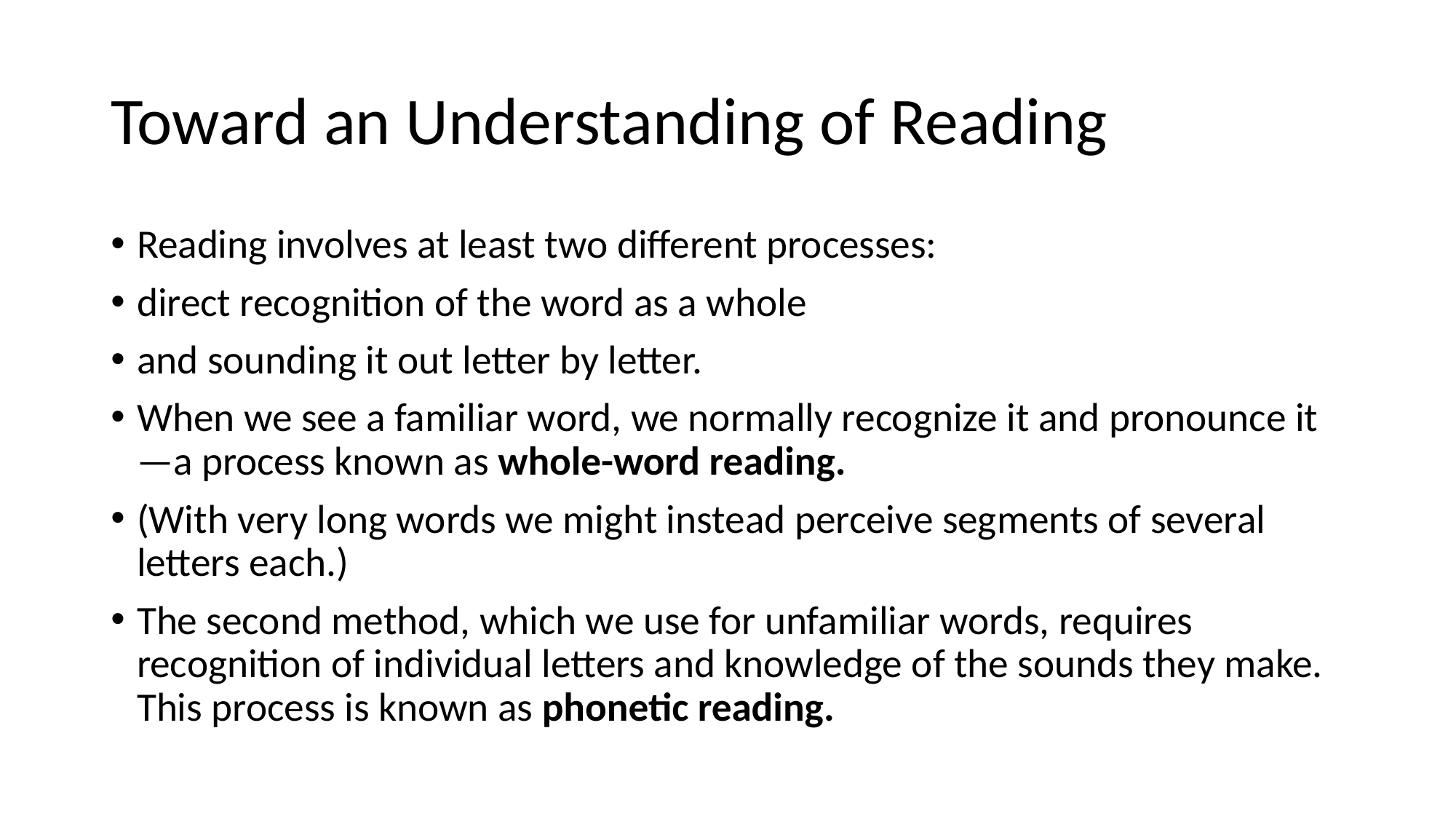

# Toward an Understanding of Reading
Reading involves at least two different processes:
direct recognition of the word as a whole
and sounding it out letter by letter.
When we see a familiar word, we normally recognize it and pronounce it—a process known as whole-word reading.
(With very long words we might instead perceive segments of several letters each.)
The second method, which we use for unfamiliar words, requires recognition of individual letters and knowledge of the sounds they make. This process is known as phonetic reading.